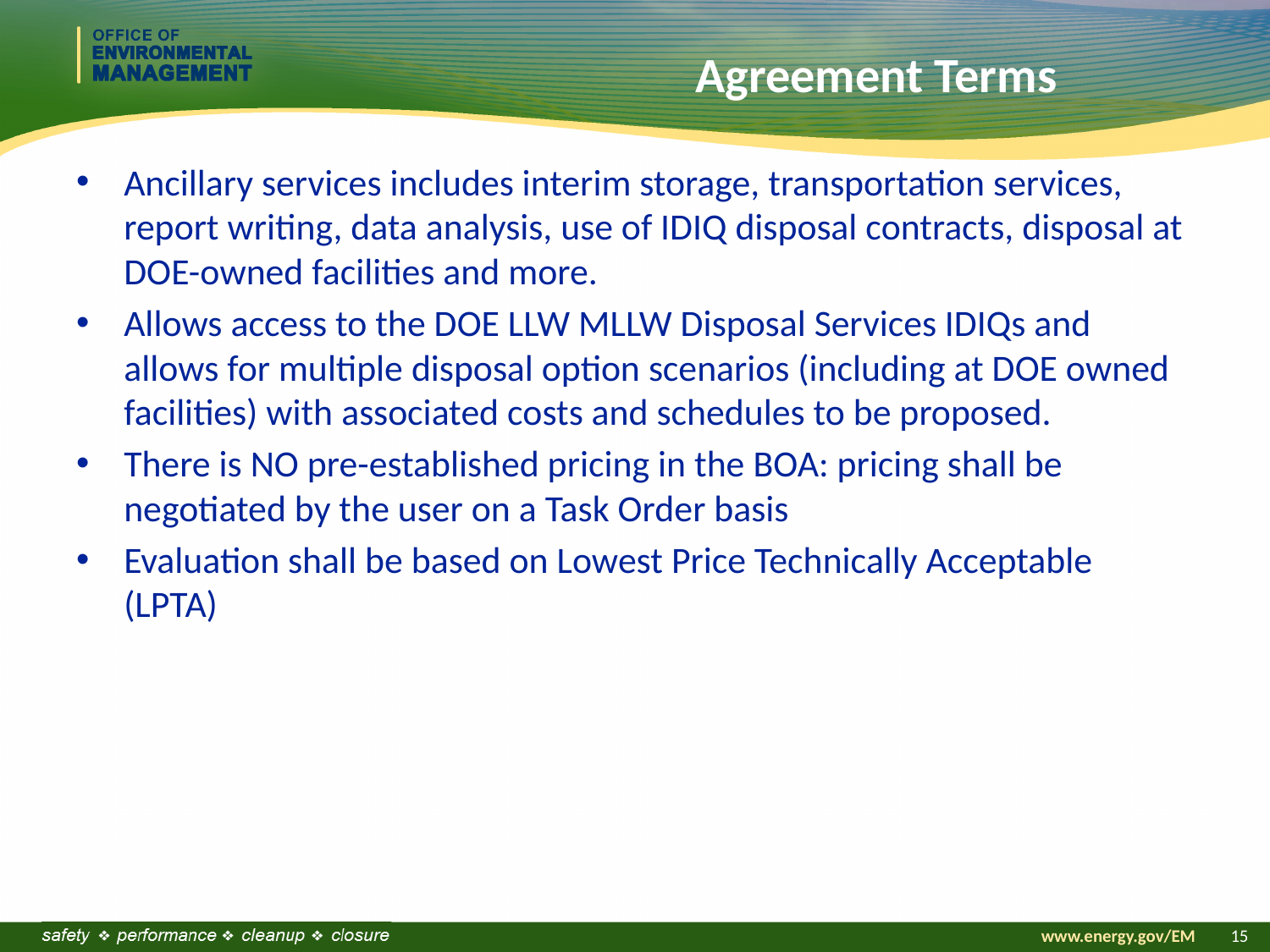

# Agreement Terms
Ancillary services includes interim storage, transportation services, report writing, data analysis, use of IDIQ disposal contracts, disposal at DOE-owned facilities and more.
Allows access to the DOE LLW MLLW Disposal Services IDIQs and allows for multiple disposal option scenarios (including at DOE owned facilities) with associated costs and schedules to be proposed.
There is NO pre-established pricing in the BOA: pricing shall be negotiated by the user on a Task Order basis
Evaluation shall be based on Lowest Price Technically Acceptable (LPTA)